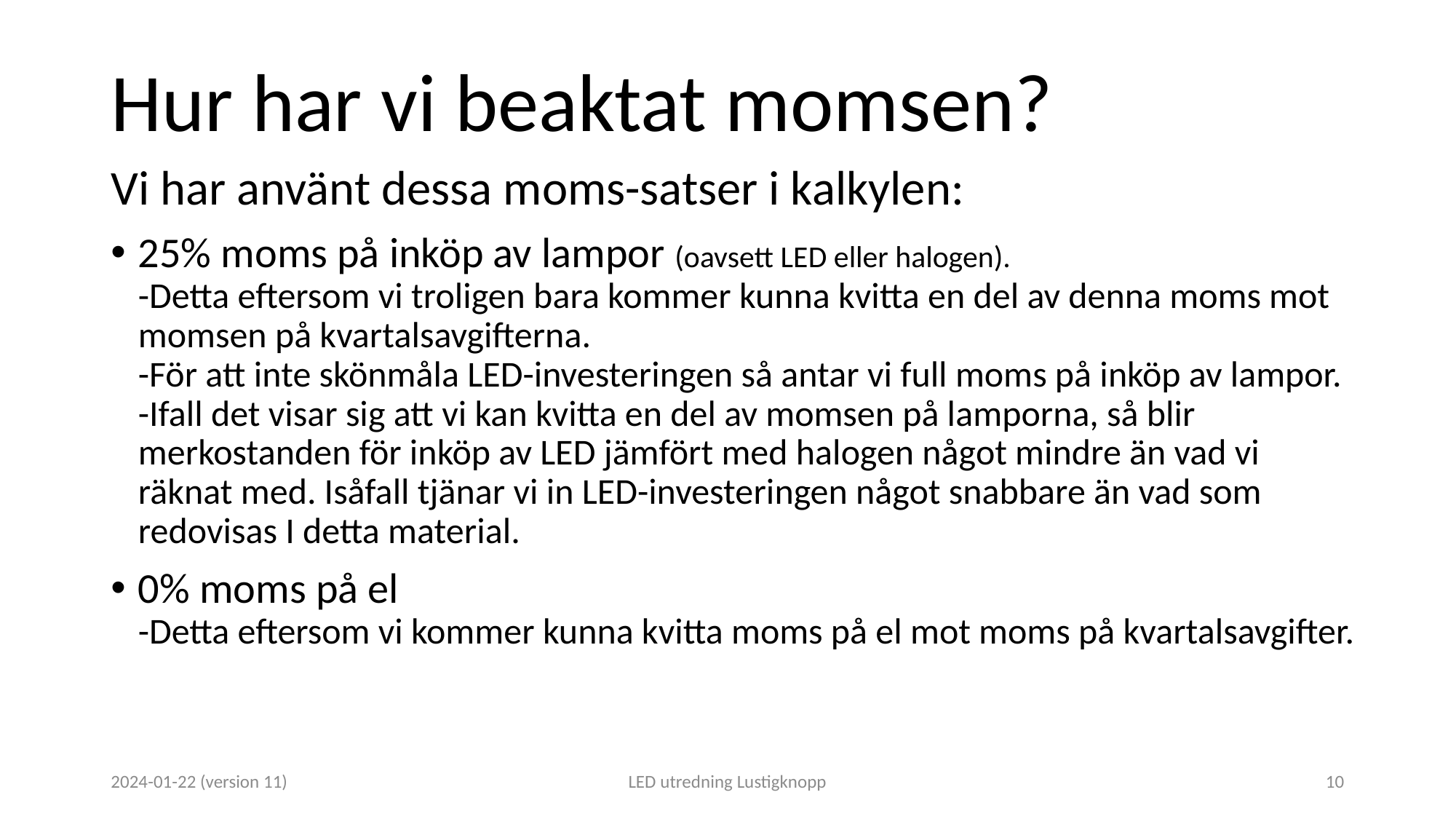

# Hur har vi beaktat momsen?
Vi har använt dessa moms-satser i kalkylen:
25% moms på inköp av lampor (oavsett LED eller halogen).
-Detta eftersom vi troligen bara kommer kunna kvitta en del av denna moms mot momsen på kvartalsavgifterna.
-För att inte skönmåla LED-investeringen så antar vi full moms på inköp av lampor.
-Ifall det visar sig att vi kan kvitta en del av momsen på lamporna, så blir merkostanden för inköp av LED jämfört med halogen något mindre än vad vi räknat med. Isåfall tjänar vi in LED-investeringen något snabbare än vad som redovisas I detta material.
0% moms på el
-Detta eftersom vi kommer kunna kvitta moms på el mot moms på kvartalsavgifter.

2024-01-22 (version 11)
LED utredning Lustigknopp
10